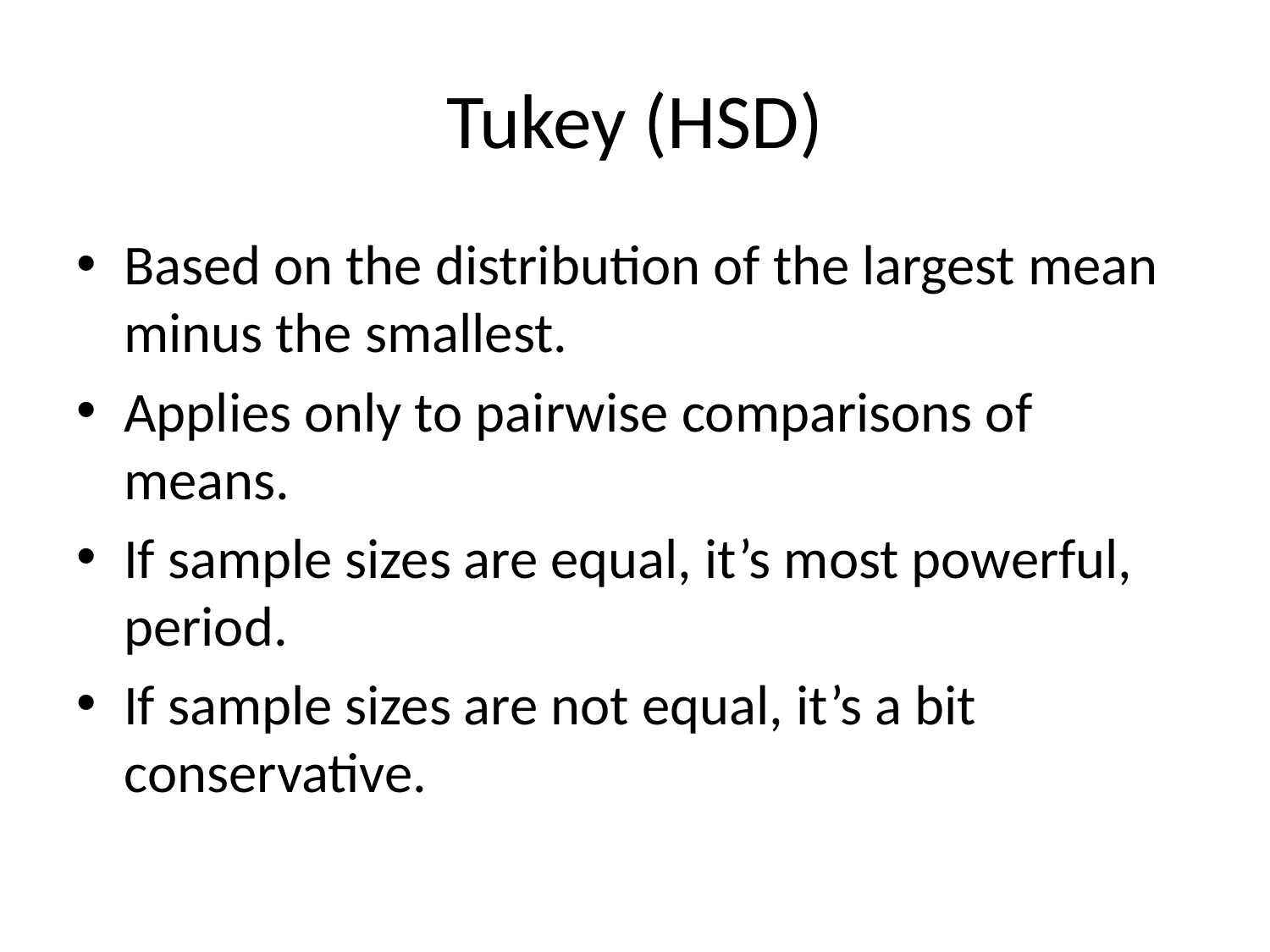

# Tukey (HSD)
Based on the distribution of the largest mean minus the smallest.
Applies only to pairwise comparisons of means.
If sample sizes are equal, it’s most powerful, period.
If sample sizes are not equal, it’s a bit conservative.